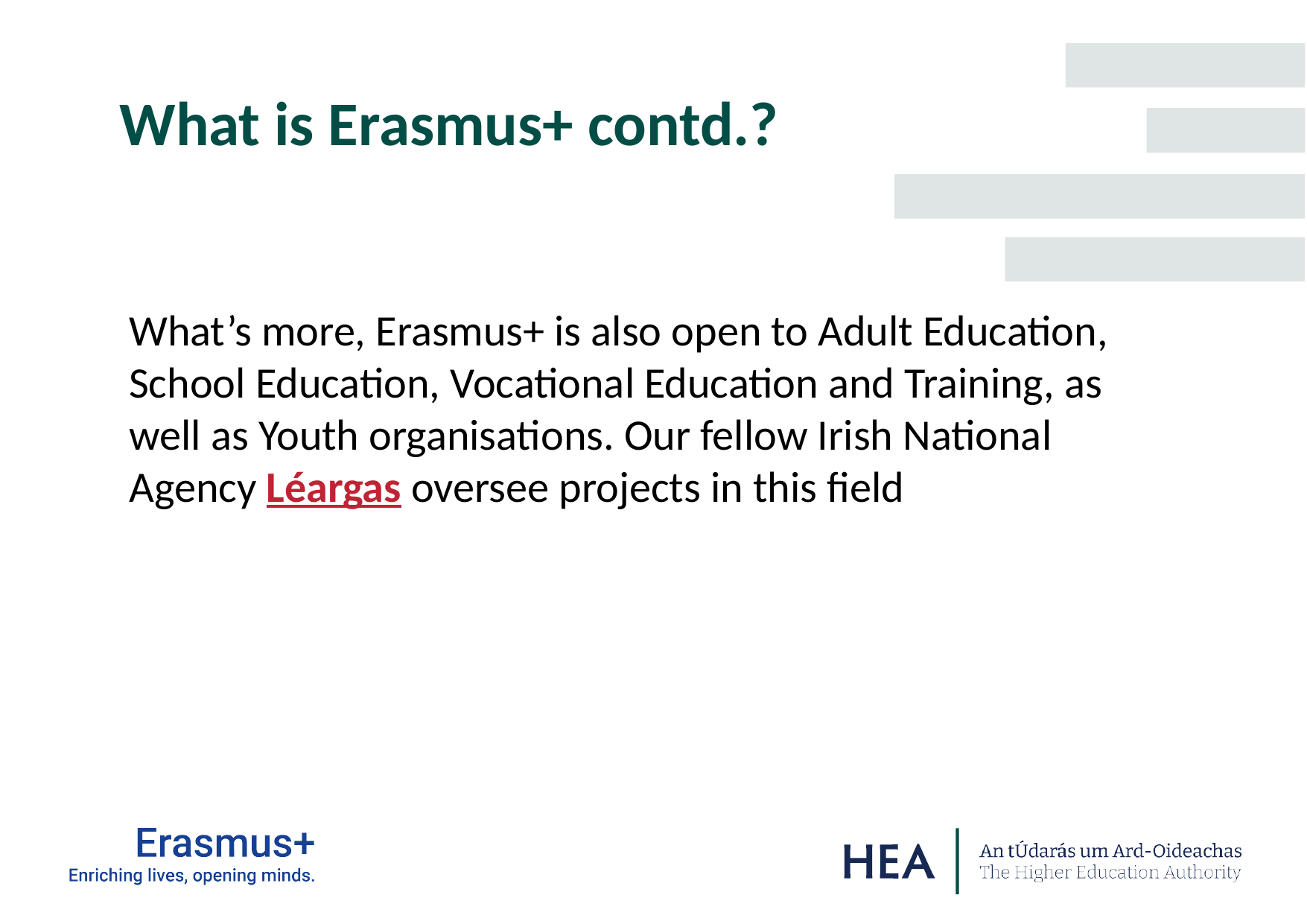

What is Erasmus+ contd.?
What’s more, Erasmus+ is also open to Adult Education, School Education, Vocational Education and Training, as well as Youth organisations. Our fellow Irish National Agency Léargas oversee projects in this field